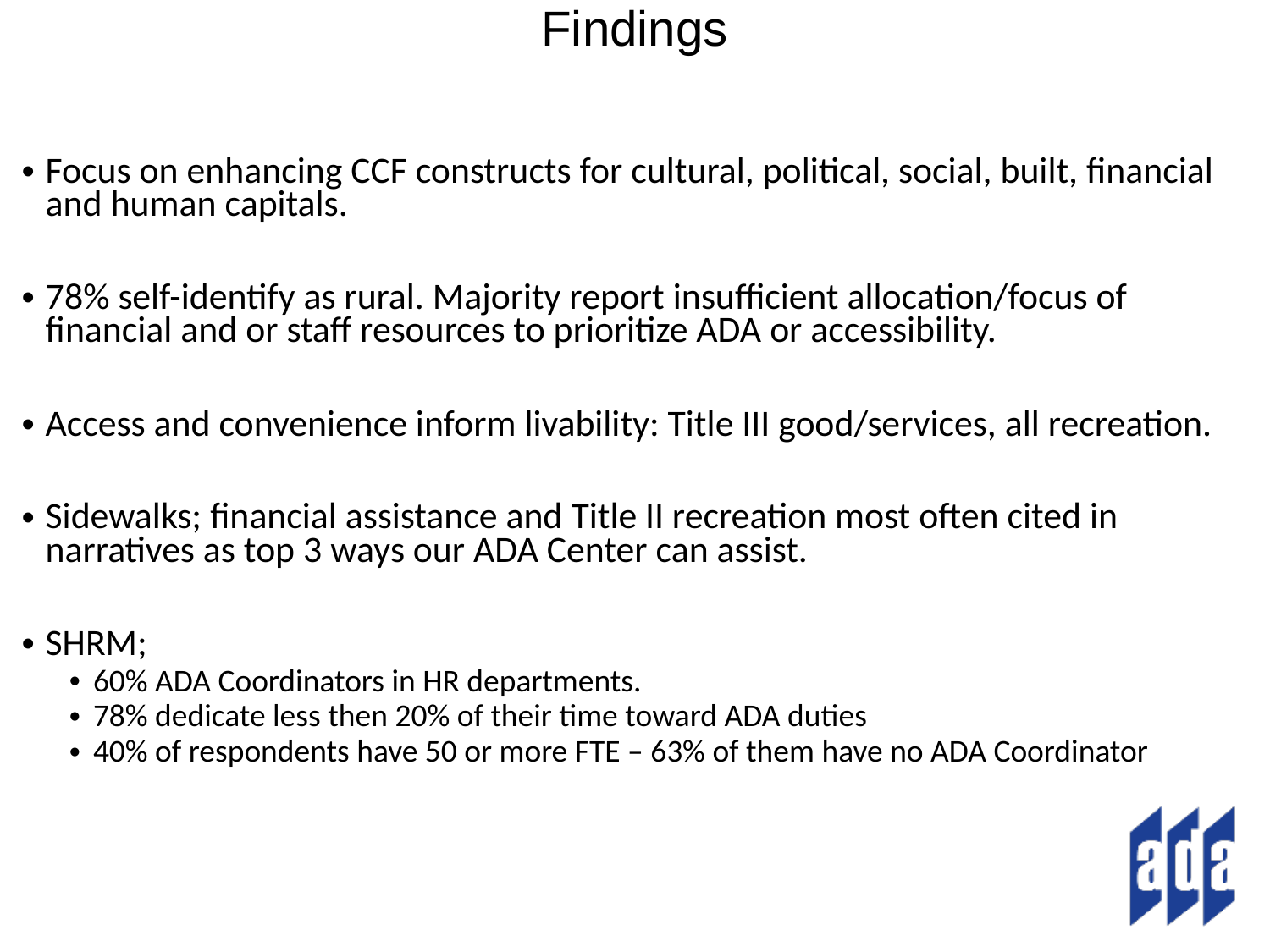

# Findings
Focus on enhancing CCF constructs for cultural, political, social, built, financial and human capitals.

78% self-identify as rural. Majority report insufficient allocation/focus of financial and or staff resources to prioritize ADA or accessibility.

Access and convenience inform livability: Title III good/services, all recreation.

Sidewalks; financial assistance and Title II recreation most often cited in narratives as top 3 ways our ADA Center can assist.

SHRM;
60% ADA Coordinators in HR departments.
78% dedicate less then 20% of their time toward ADA duties
40% of respondents have 50 or more FTE – 63% of them have no ADA Coordinator